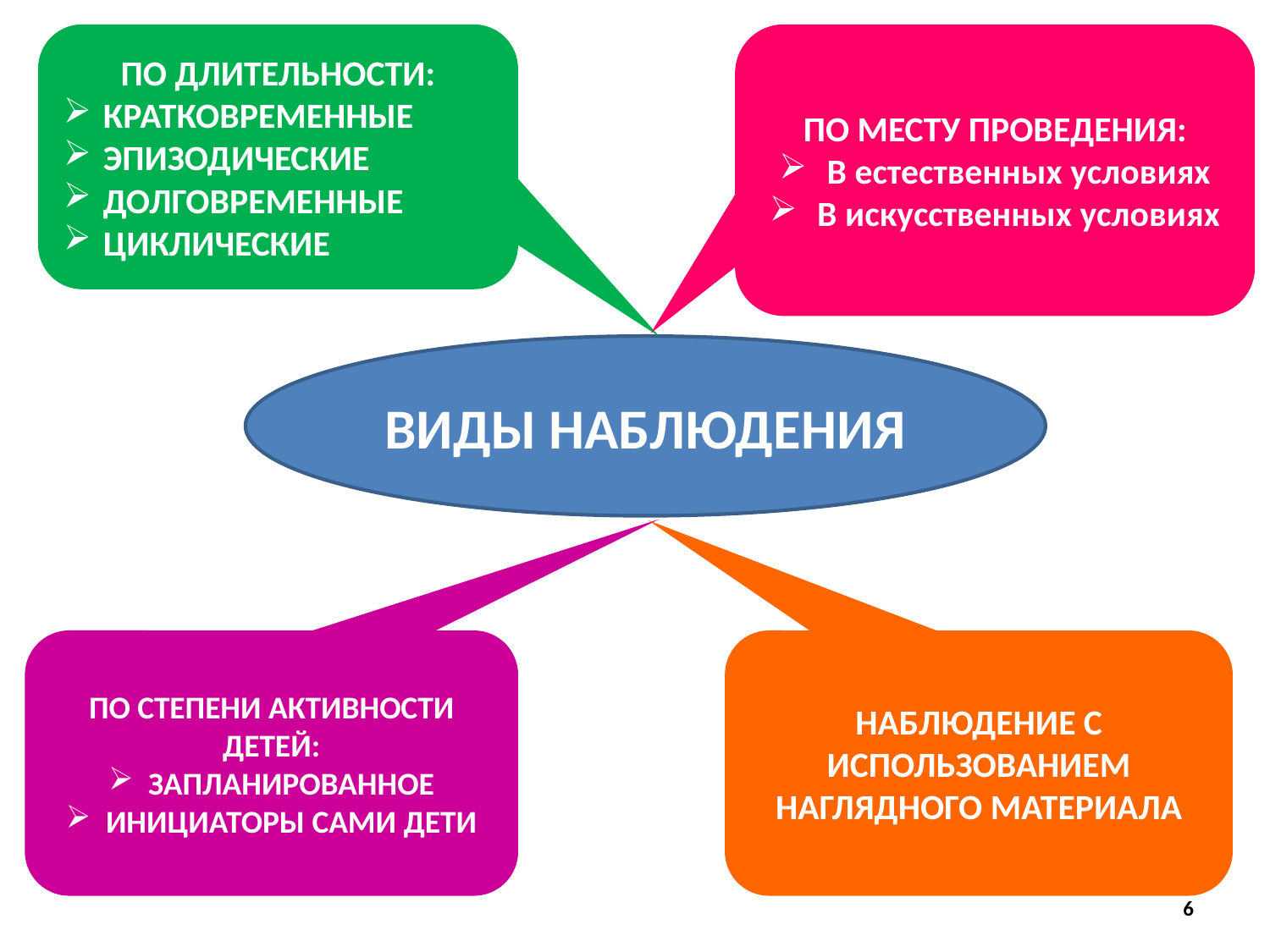

ПО ДЛИТЕЛЬНОСТИ:
КРАТКОВРЕМЕННЫЕ
ЭПИЗОДИЧЕСКИЕ
ДОЛГОВРЕМЕННЫЕ
ЦИКЛИЧЕСКИЕ
ПО МЕСТУ ПРОВЕДЕНИЯ:
В естественных условиях
В искусственных условиях
ВИДЫ НАБЛЮДЕНИЯ
ПО СТЕПЕНИ АКТИВНОСТИ ДЕТЕЙ:
ЗАПЛАНИРОВАННОЕ
ИНИЦИАТОРЫ САМИ ДЕТИ
НАБЛЮДЕНИЕ С ИСПОЛЬЗОВАНИЕМ НАГЛЯДНОГО МАТЕРИАЛА
6